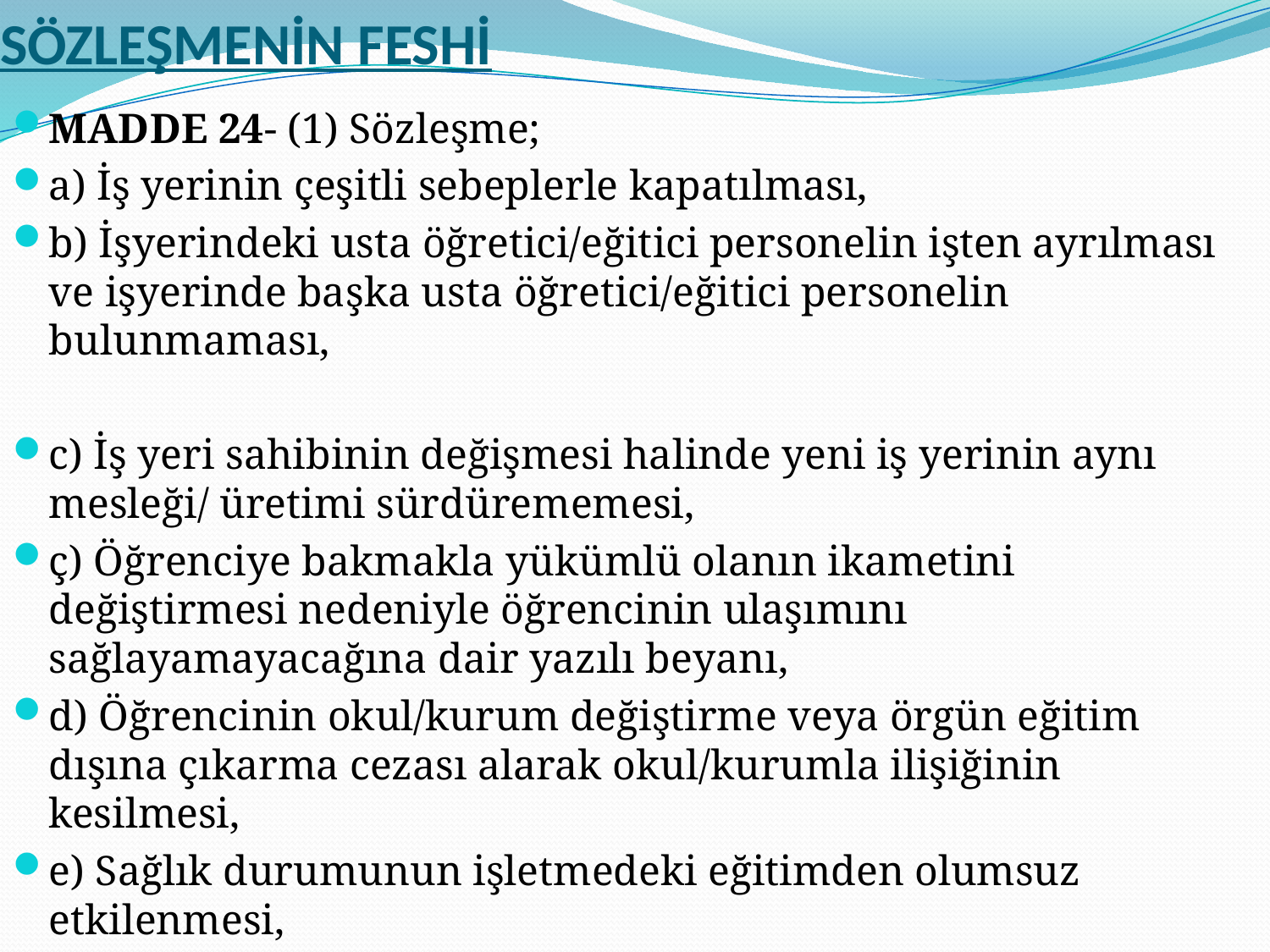

# SÖZLEŞMENİN FESHİ
MADDE 24- (1) Sözleşme;
a) İş yerinin çeşitli sebeplerle kapatılması,
b) İşyerindeki usta öğretici/eğitici personelin işten ayrılması ve işyerinde başka usta öğretici/eğitici personelin bulunmaması,

c) İş yeri sahibinin değişmesi halinde yeni iş yerinin aynı mesleği/ üretimi sürdürememesi,
ç) Öğrenciye bakmakla yükümlü olanın ikametini değiştirmesi nedeniyle öğrencinin ulaşımını sağlayamayacağına dair yazılı beyanı,
d) Öğrencinin okul/kurum değiştirme veya örgün eğitim dışına çıkarma cezası alarak okul/kurumla ilişiğinin kesilmesi,
e) Sağlık durumunun işletmedeki eğitimden olumsuz etkilenmesi,